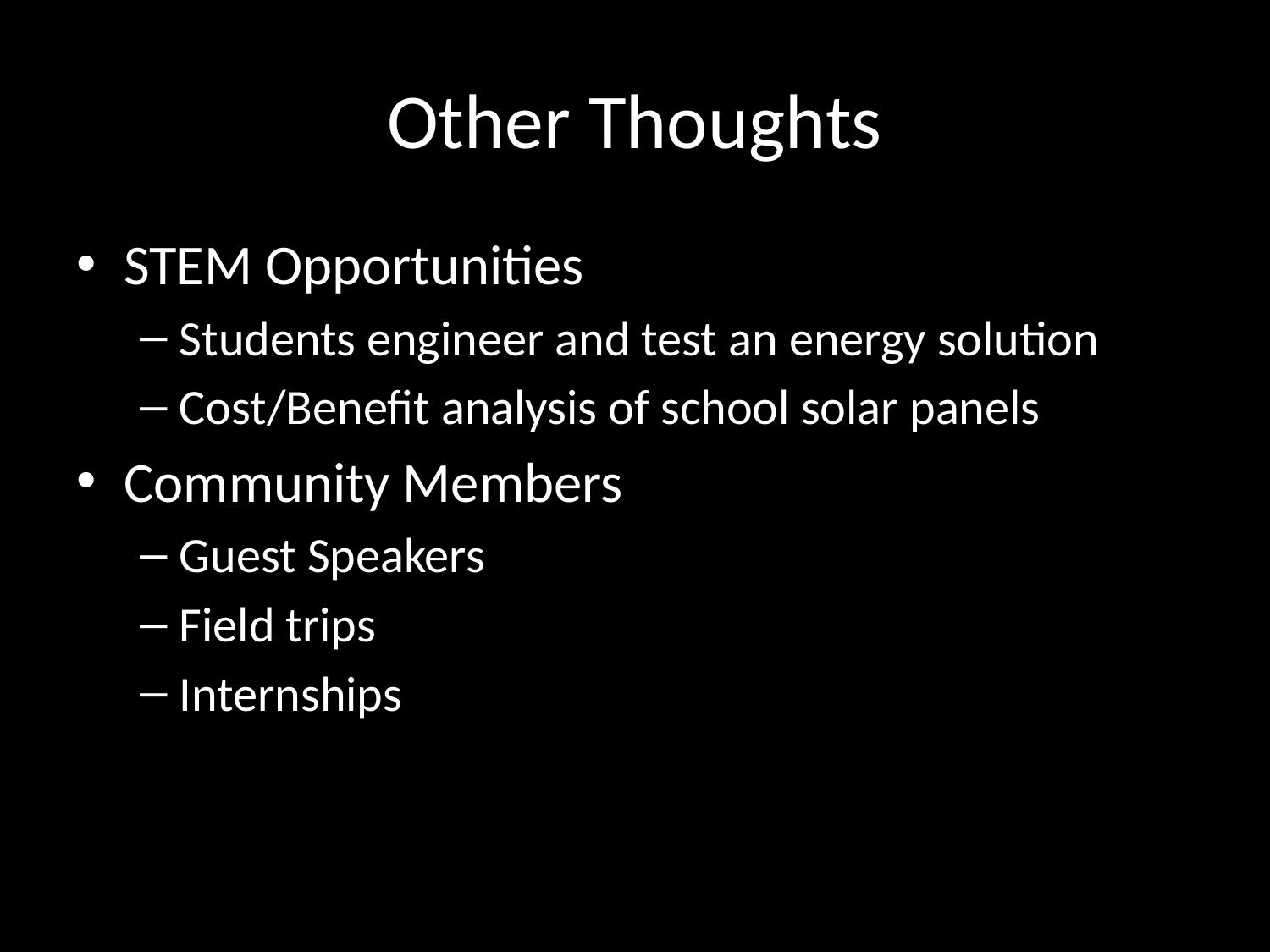

# Other Thoughts
STEM Opportunities
Students engineer and test an energy solution
Cost/Benefit analysis of school solar panels
Community Members
Guest Speakers
Field trips
Internships